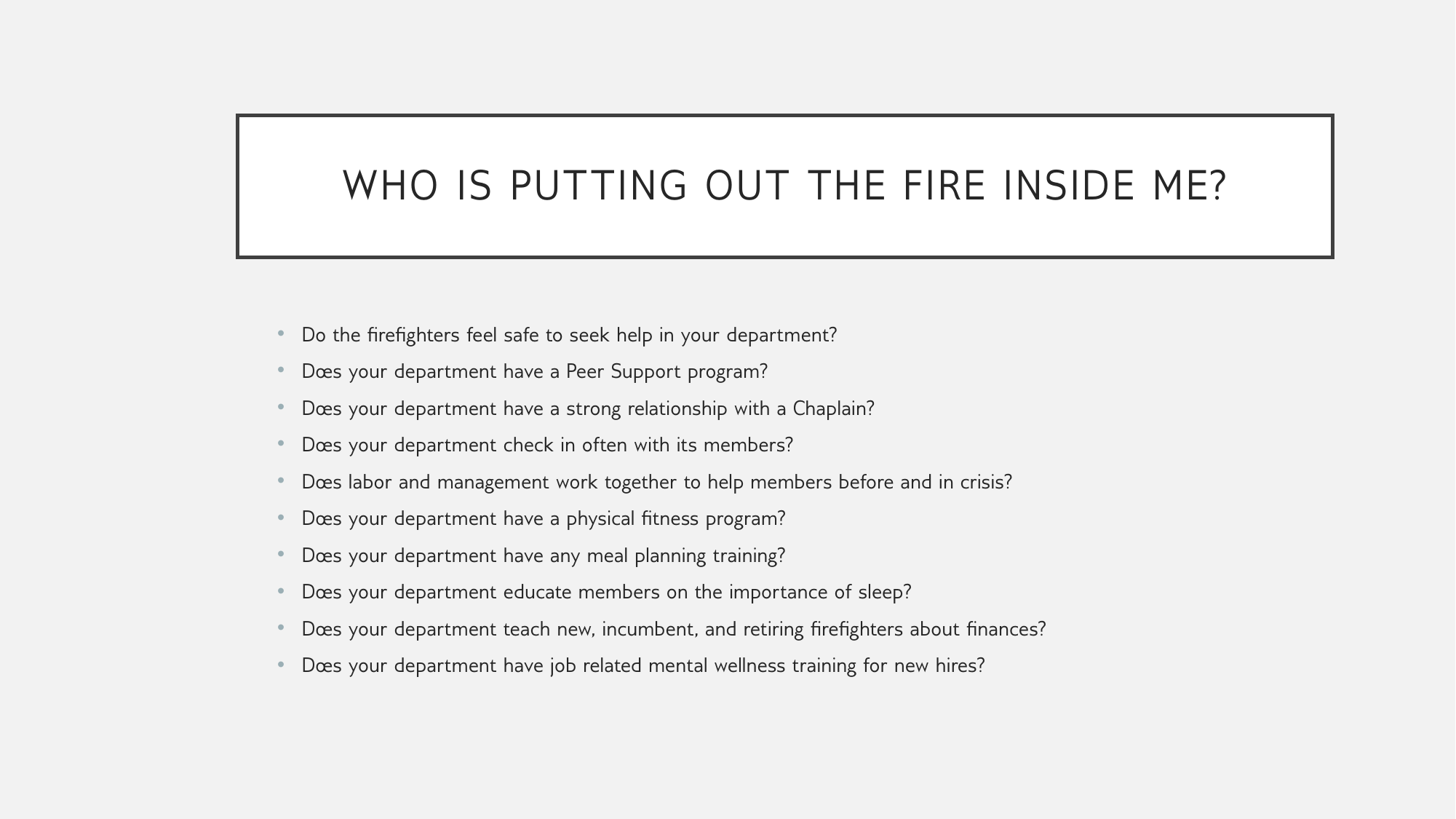

# Who is putting out the fire inside me?
Do the firefighters feel safe to seek help in your department?
Does your department have a Peer Support program?
Does your department have a strong relationship with a Chaplain?
Does your department check in often with its members?
Does labor and management work together to help members before and in crisis?
Does your department have a physical fitness program?
Does your department have any meal planning training?
Does your department educate members on the importance of sleep?
Does your department teach new, incumbent, and retiring firefighters about finances?
Does your department have job related mental wellness training for new hires?